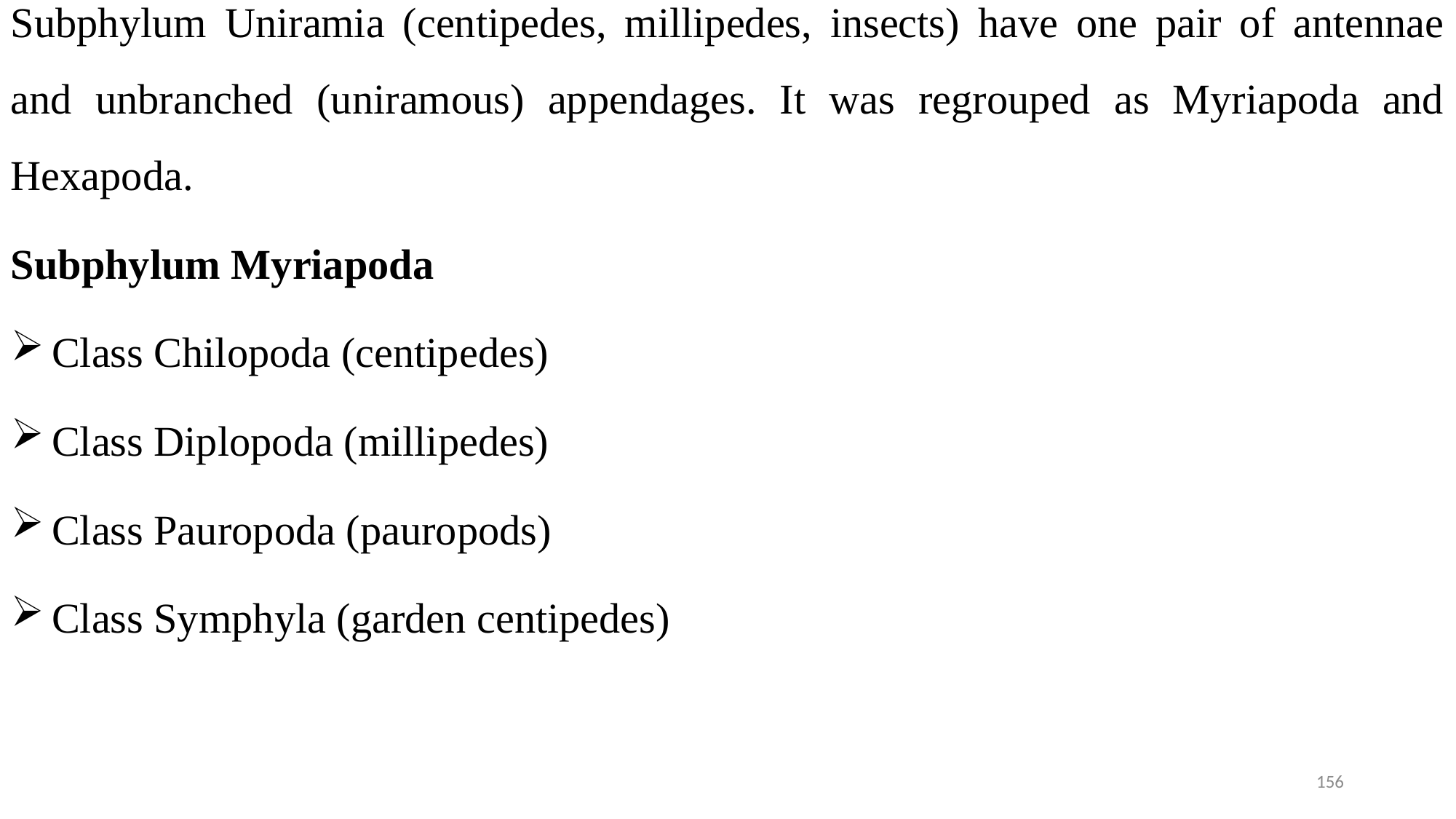

Class Malacostraca (crabs, lobsters, shrimp)
Class Cephalocarida
Class Remipedia
Subphylum Uniramia (centipedes, millipedes, insects) have one pair of antennae and unbranched (uniramous) appendages. It was regrouped as Myriapoda and Hexapoda.
Subphylum Myriapoda
Class Chilopoda (centipedes)
Class Diplopoda (millipedes)
Class Pauropoda (pauropods)
Class Symphyla (garden centipedes)
156